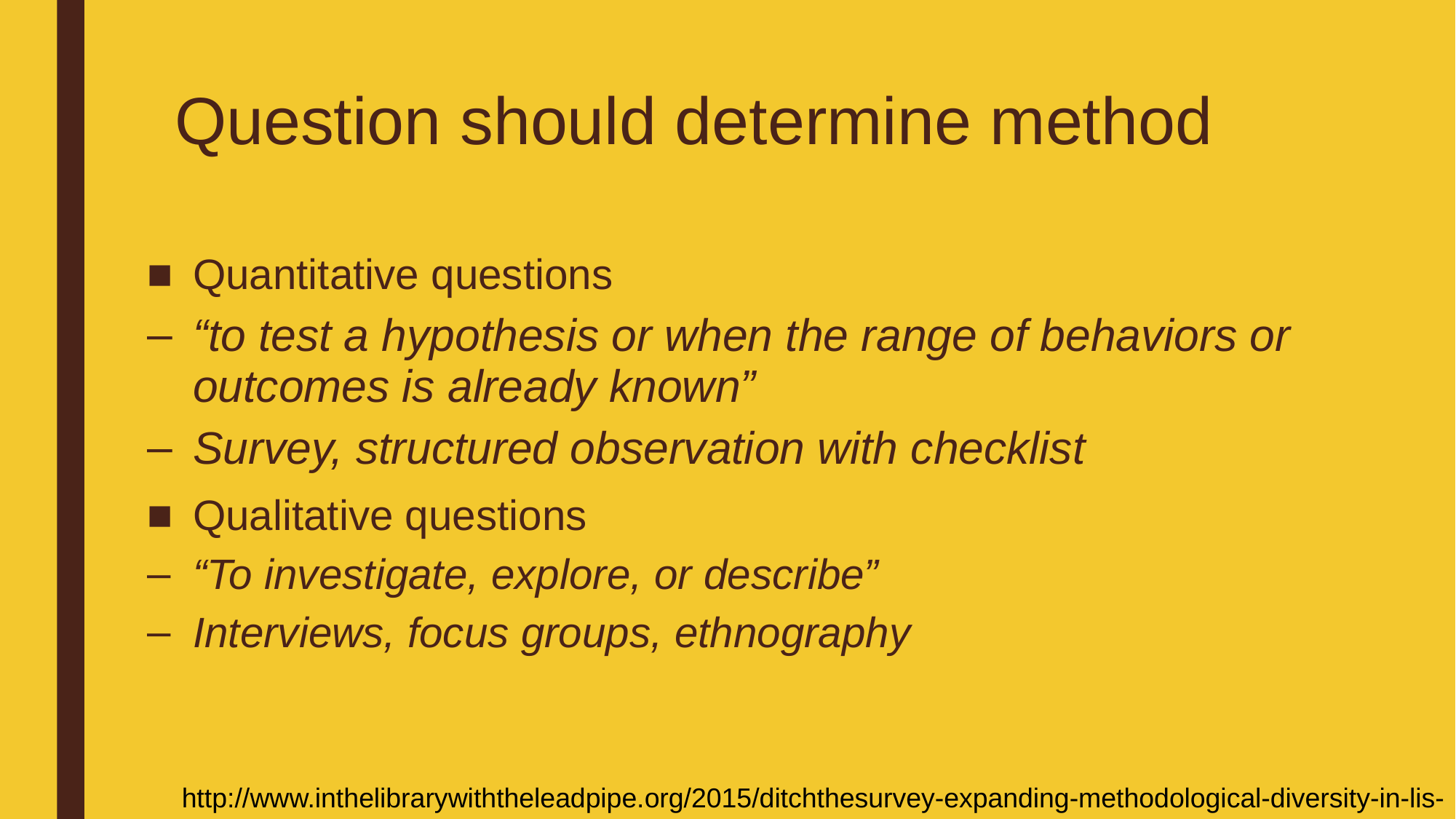

# Question should determine method
Quantitative questions
“to test a hypothesis or when the range of behaviors or outcomes is already known”
Survey, structured observation with checklist
Qualitative questions
“To investigate, explore, or describe”
Interviews, focus groups, ethnography
http://www.inthelibrarywiththeleadpipe.org/2015/ditchthesurvey-expanding-methodological-diversity-in-lis-research/